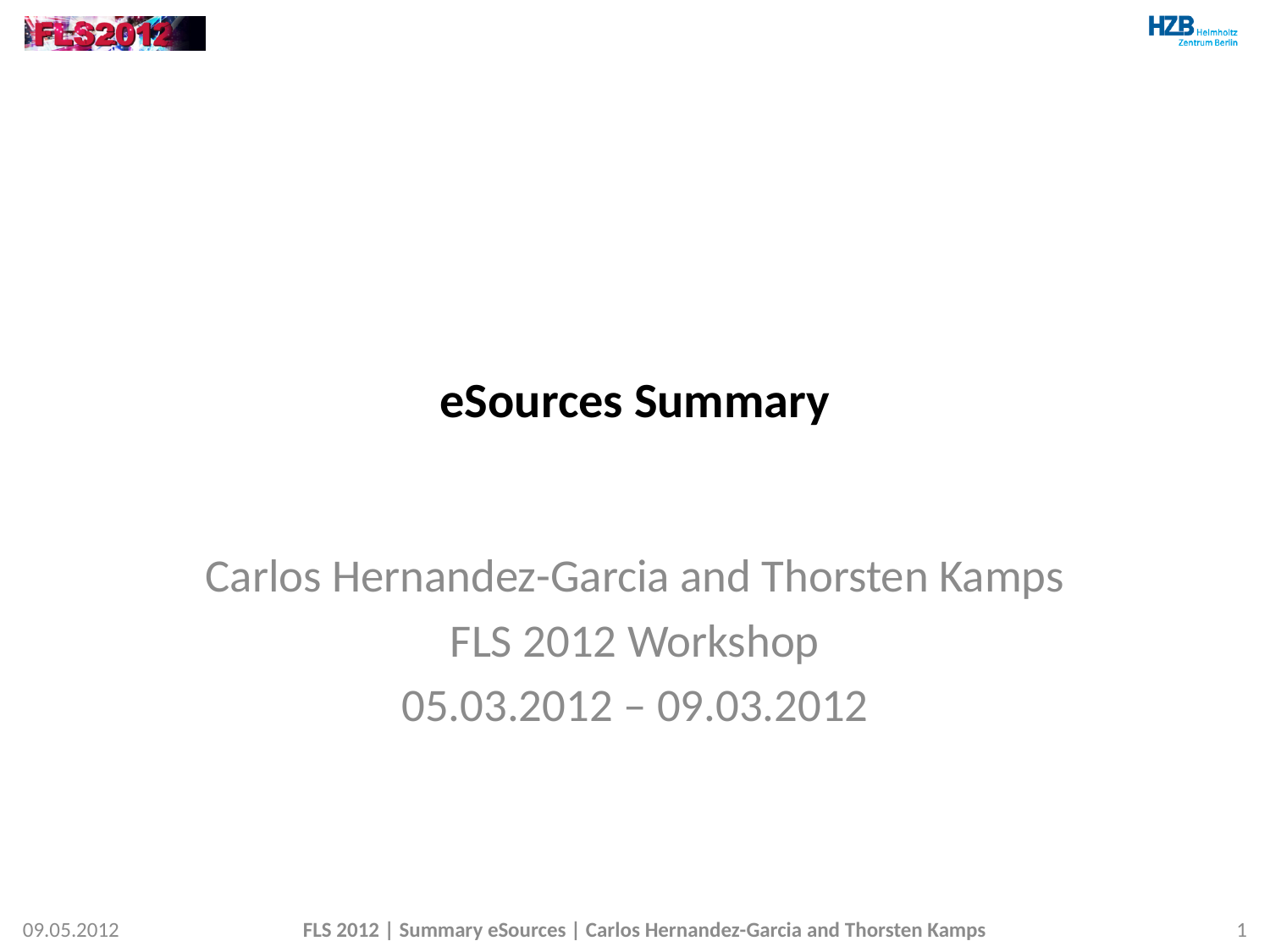

# eSources Summary
Carlos Hernandez-Garcia and Thorsten Kamps
FLS 2012 Workshop
05.03.2012 – 09.03.2012
09.05.2012
FLS 2012 | Summary eSources | Carlos Hernandez-Garcia and Thorsten Kamps
1